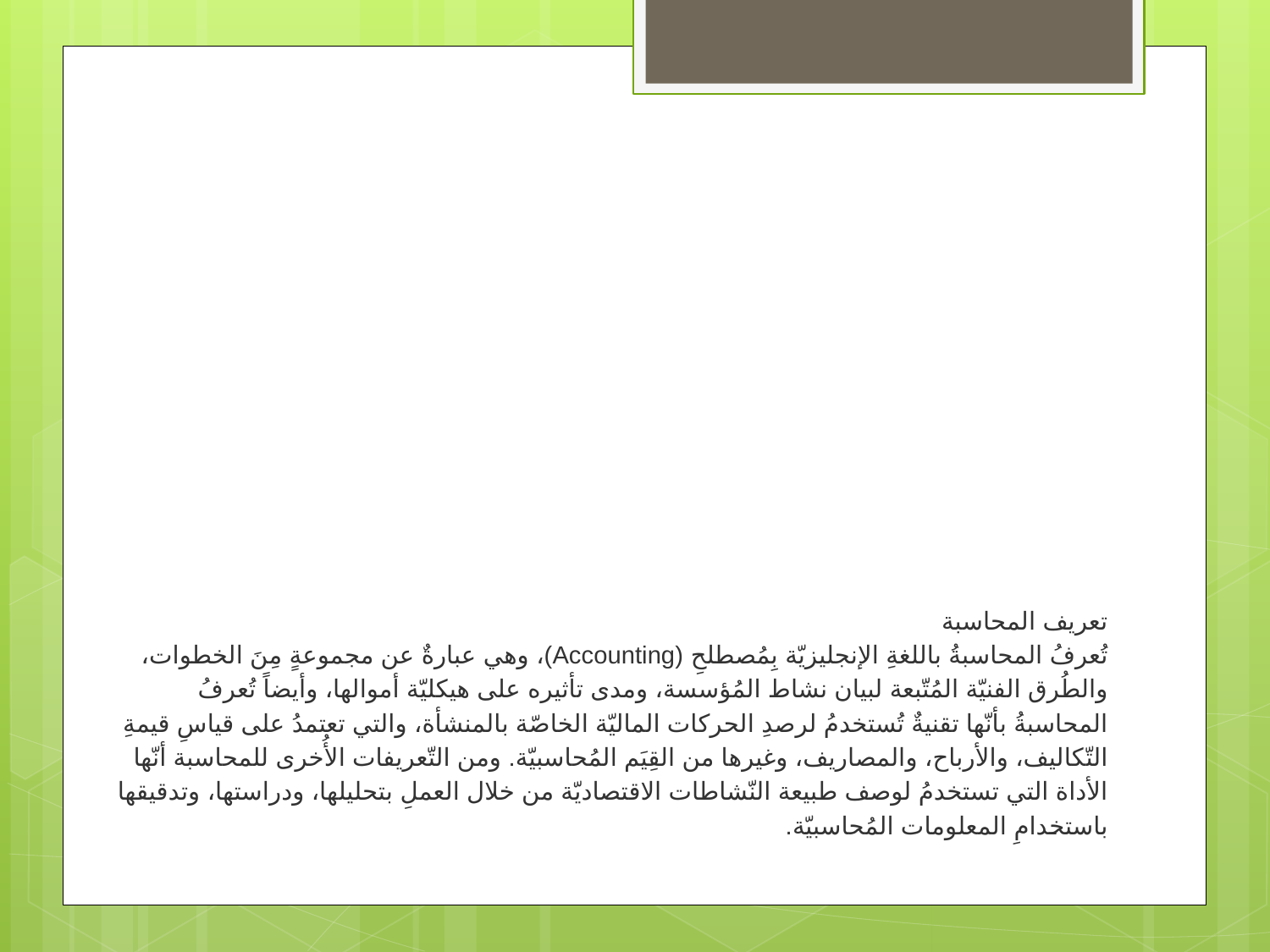

# تعريف المحاسبة تُعرفُ المحاسبةُ باللغةِ الإنجليزيّة بِمُصطلحِ (Accounting)، وهي عبارةٌ عن مجموعةٍ مِنَ الخطوات، والطُرق الفنيّة المُتّبعة لبيان نشاط المُؤسسة، ومدى تأثيره على هيكليّة أموالها، وأيضاً تُعرفُ المحاسبةُ بأنّها تقنيةٌ تُستخدمُ لرصدِ الحركات الماليّة الخاصّة بالمنشأة، والتي تعتمدُ على قياسِ قيمةِ التّكاليف، والأرباح، والمصاريف، وغيرها من القِيَم المُحاسبيّة. ومن التّعريفات الأُخرى للمحاسبة أنّها الأداة التي تستخدمُ لوصف طبيعة النّشاطات الاقتصاديّة من خلال العملِ بتحليلها، ودراستها، وتدقيقها باستخدامِ المعلومات المُحاسبيّة.